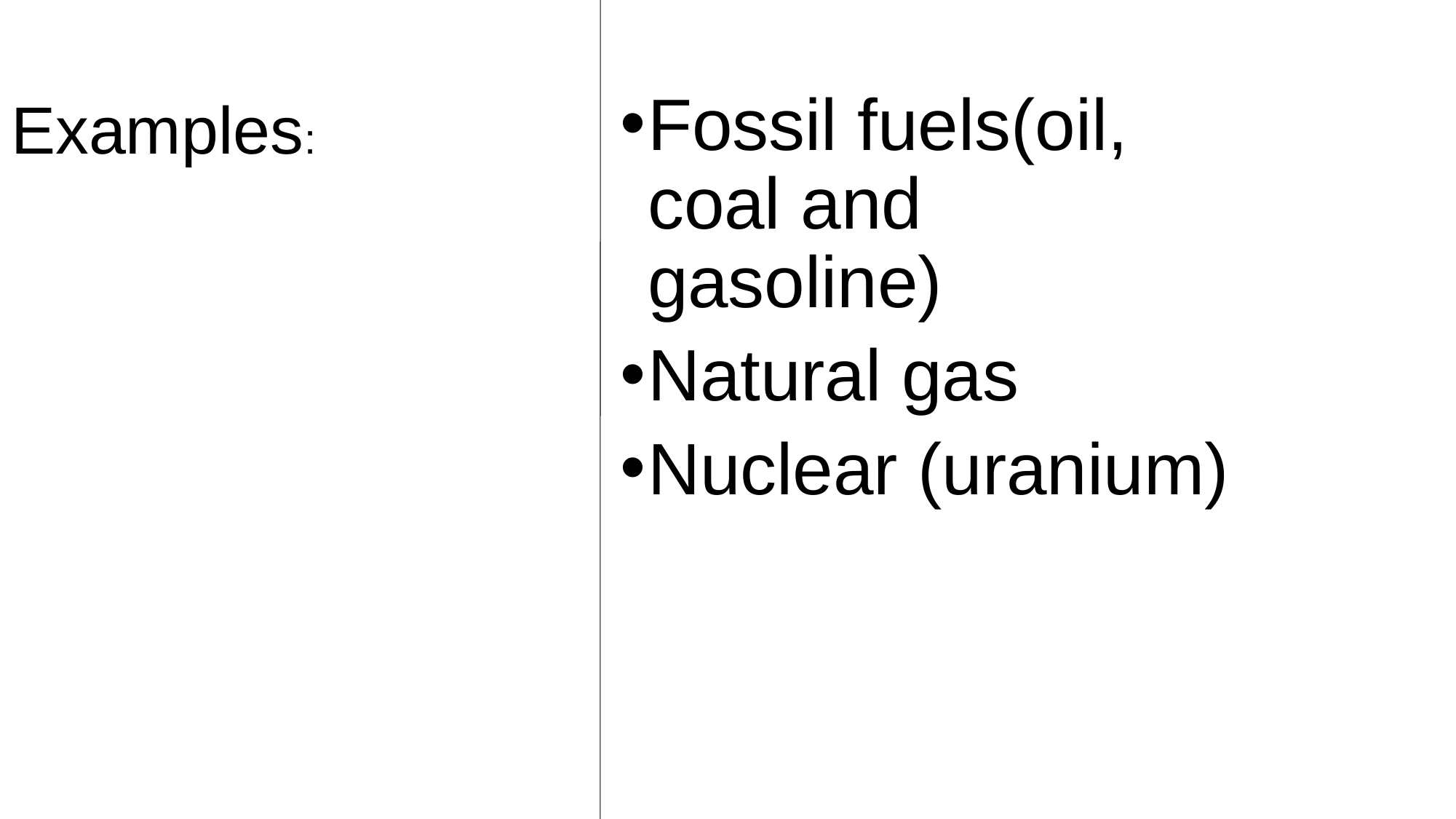

#
Fossil fuels(oil, coal and gasoline)
Natural gas
Nuclear (uranium)

Examples: